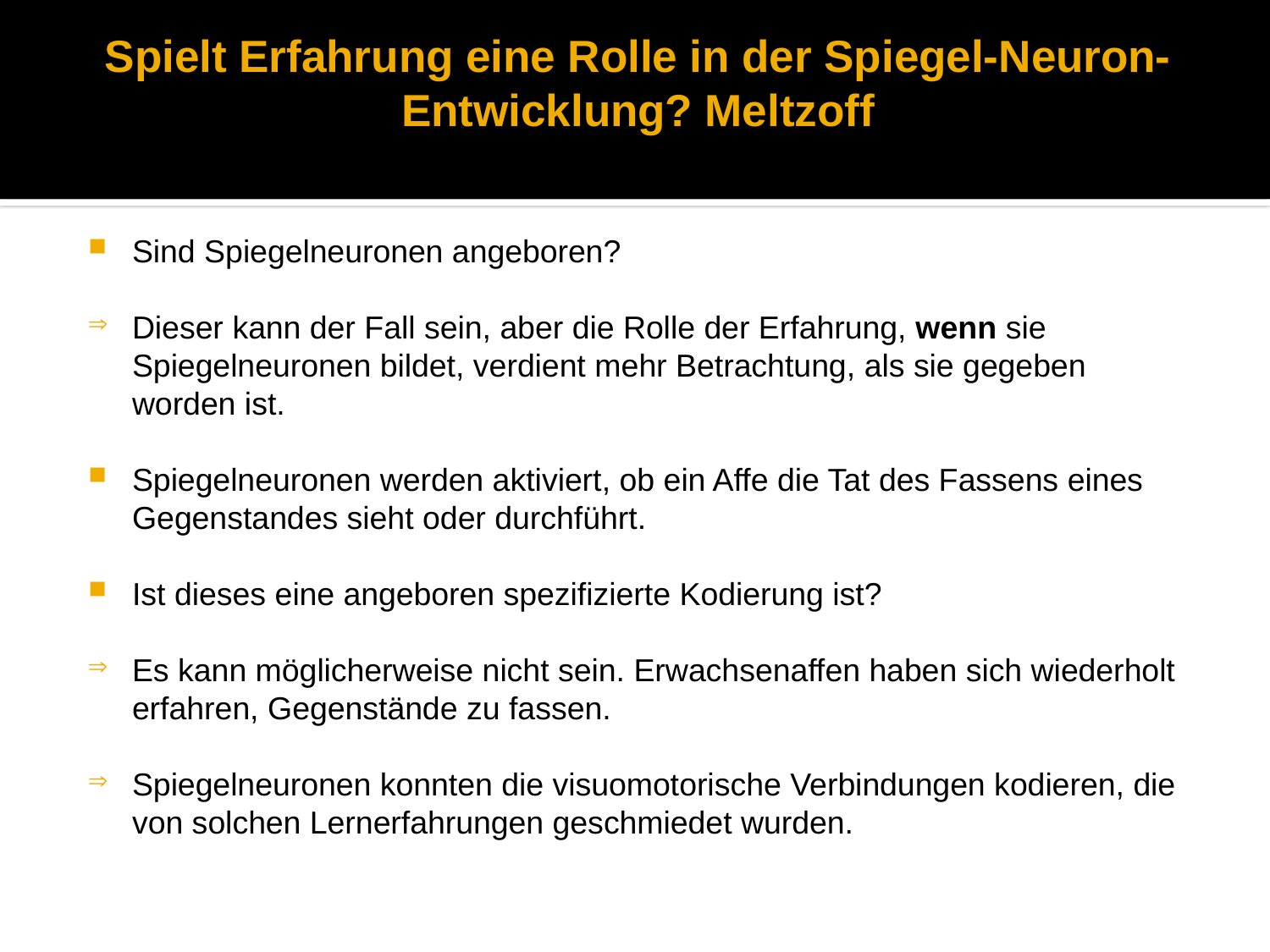

# Spielt Erfahrung eine Rolle in der Spiegel-Neuron-Entwicklung? Meltzoff
Sind Spiegelneuronen angeboren?

Dieser kann der Fall sein, aber die Rolle der Erfahrung, wenn sie       Spiegelneuronen bildet, verdient mehr Betrachtung, als sie gegeben worden ist.

Spiegelneuronen werden aktiviert, ob ein Affe die Tat des Fassens eines Gegenstandes sieht oder durchführt.

Ist dieses eine angeboren spezifizierte Kodierung ist?

Es kann möglicherweise nicht sein. Erwachsenaffen haben sich wiederholt erfahren, Gegenstände zu fassen.

Spiegelneuronen konnten die visuomotorische Verbindungen kodieren, die von solchen Lernerfahrungen geschmiedet wurden.